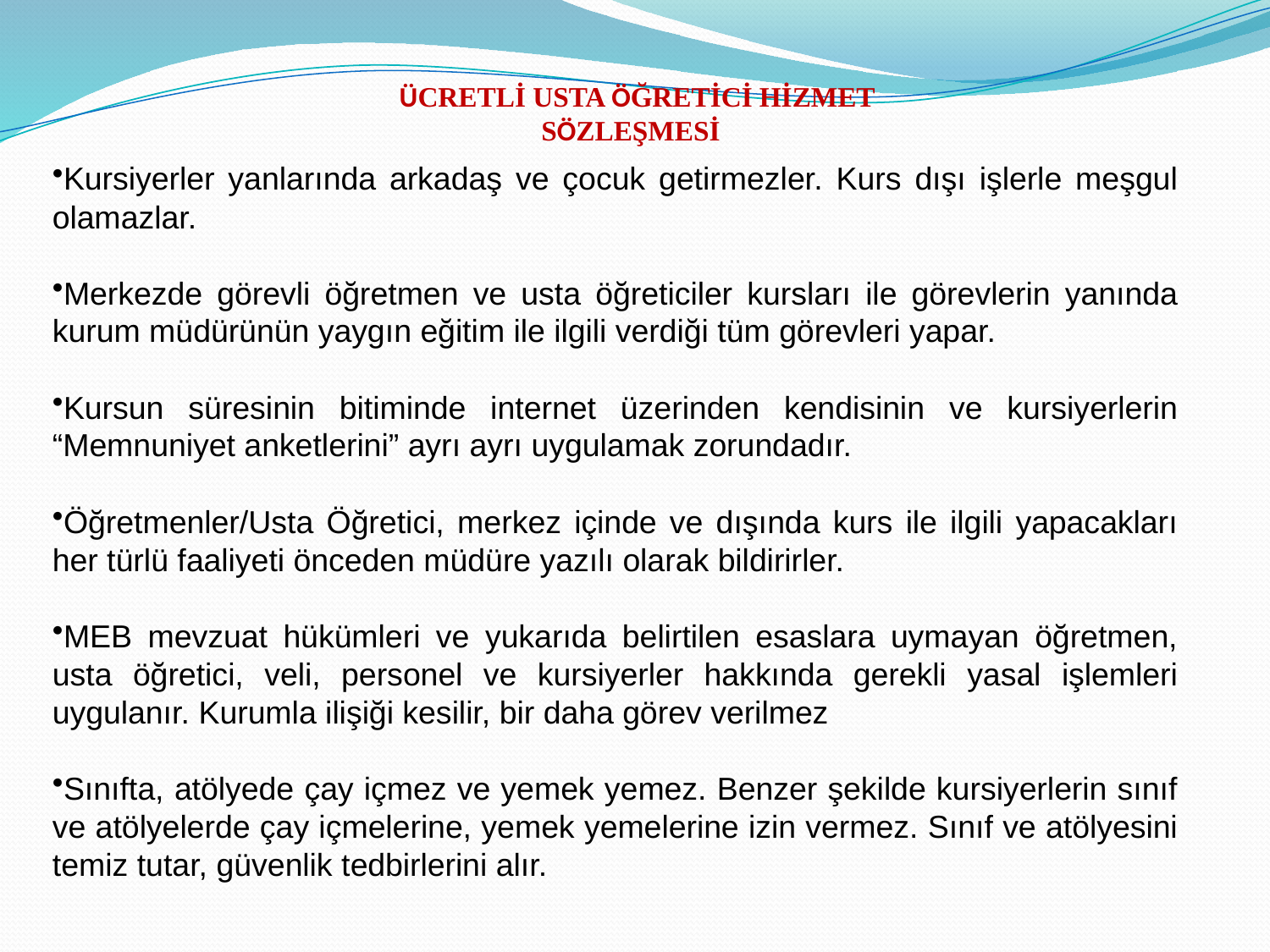

ÜCRETLİ USTA ÖĞRETİCİ HİZMET SÖZLEŞMESİ
Kursiyerler yanlarında arkadaş ve çocuk getirmezler. Kurs dışı işlerle meşgul olamazlar.

Merkezde görevli öğretmen ve usta öğreticiler kursları ile görevlerin yanında kurum müdürünün yaygın eğitim ile ilgili verdiği tüm görevleri yapar.

Kursun süresinin bitiminde internet üzerinden kendisinin ve kursiyerlerin “Memnuniyet anketlerini” ayrı ayrı uygulamak zorundadır.

Öğretmenler/Usta Öğretici, merkez içinde ve dışında kurs ile ilgili yapacakları her türlü faaliyeti önceden müdüre yazılı olarak bildirirler.

MEB mevzuat hükümleri ve yukarıda belirtilen esaslara uymayan öğretmen, usta öğretici, veli, personel ve kursiyerler hakkında gerekli yasal işlemleri uygulanır. Kurumla ilişiği kesilir, bir daha görev verilmez

Sınıfta, atölyede çay içmez ve yemek yemez. Benzer şekilde kursiyerlerin sınıf ve atölyelerde çay içmelerine, yemek yemelerine izin vermez. Sınıf ve atölyesini temiz tutar, güvenlik tedbirlerini alır.